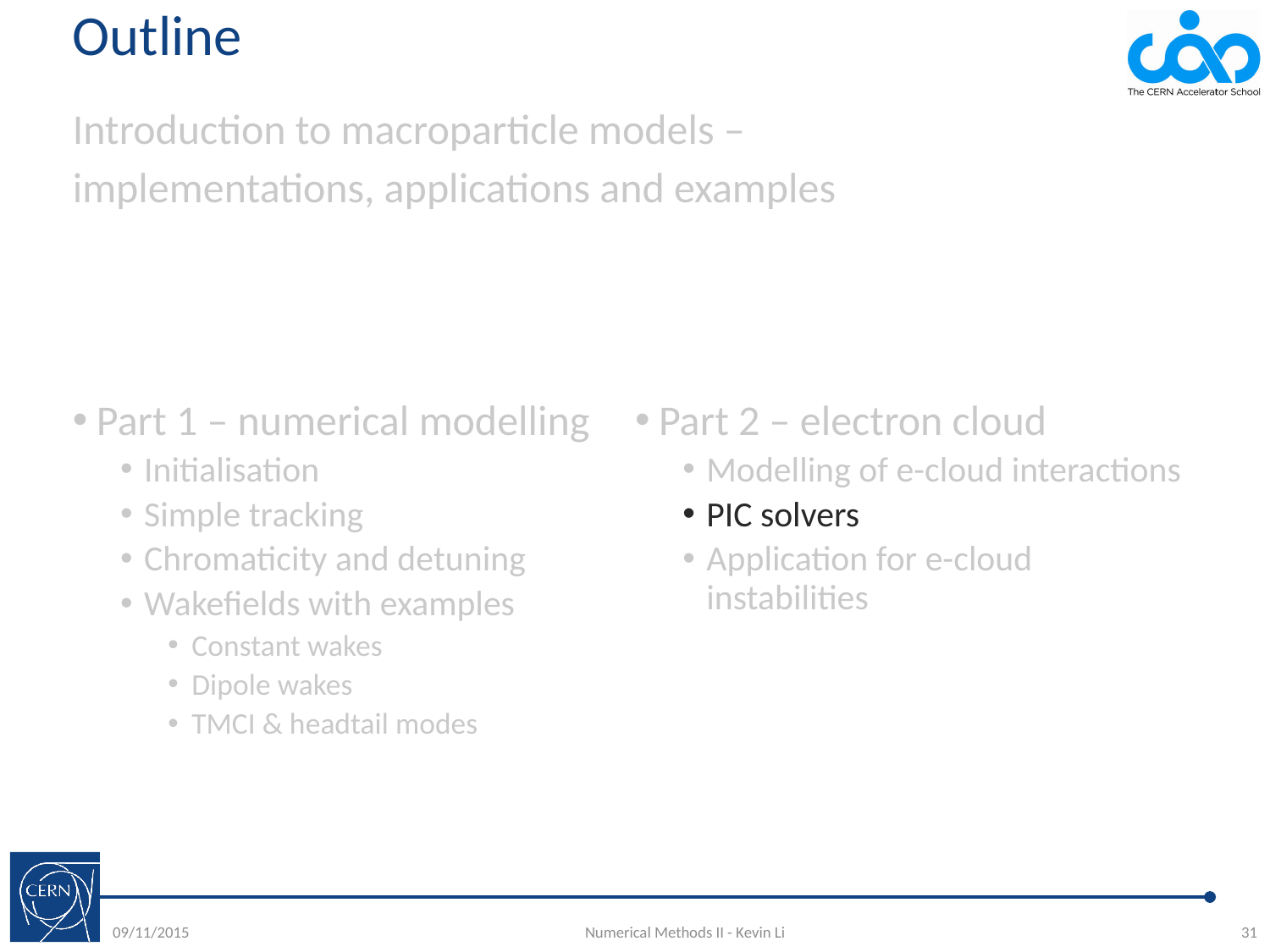

# Outline
Introduction to macroparticle models –
implementations, applications and examples
Part 1 – numerical modelling
Initialisation
Simple tracking
Chromaticity and detuning
Wakefields with examples
Constant wakes
Dipole wakes
TMCI & headtail modes

Part 2 – electron cloud
Modelling of e-cloud interactions
PIC solvers
Application for e-cloud instabilities
09/11/2015
Numerical Methods II - Kevin Li
31